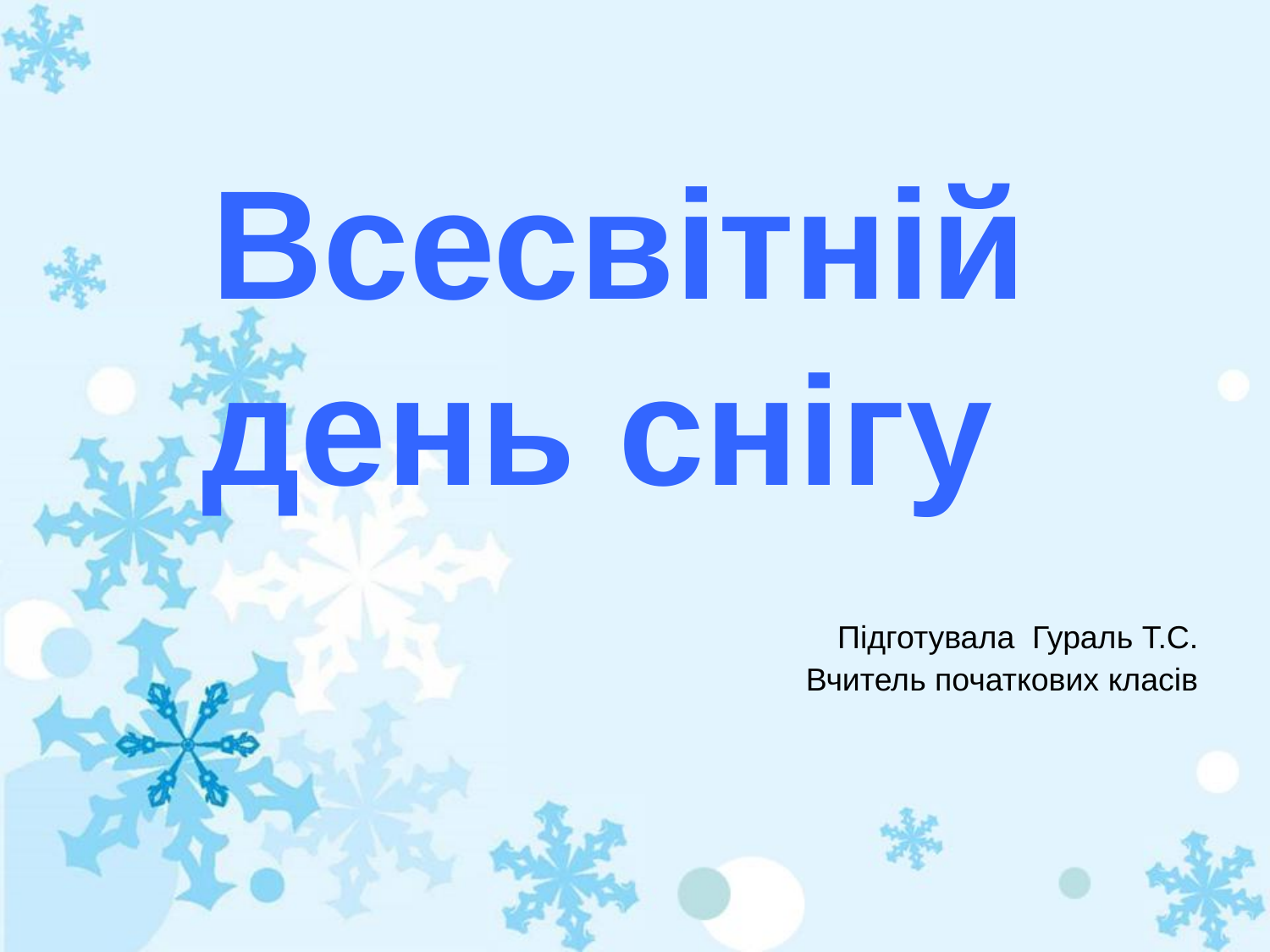

# Всесвітній день снігу
Підготувала  Гураль Т.С.
Вчитель початкових класів